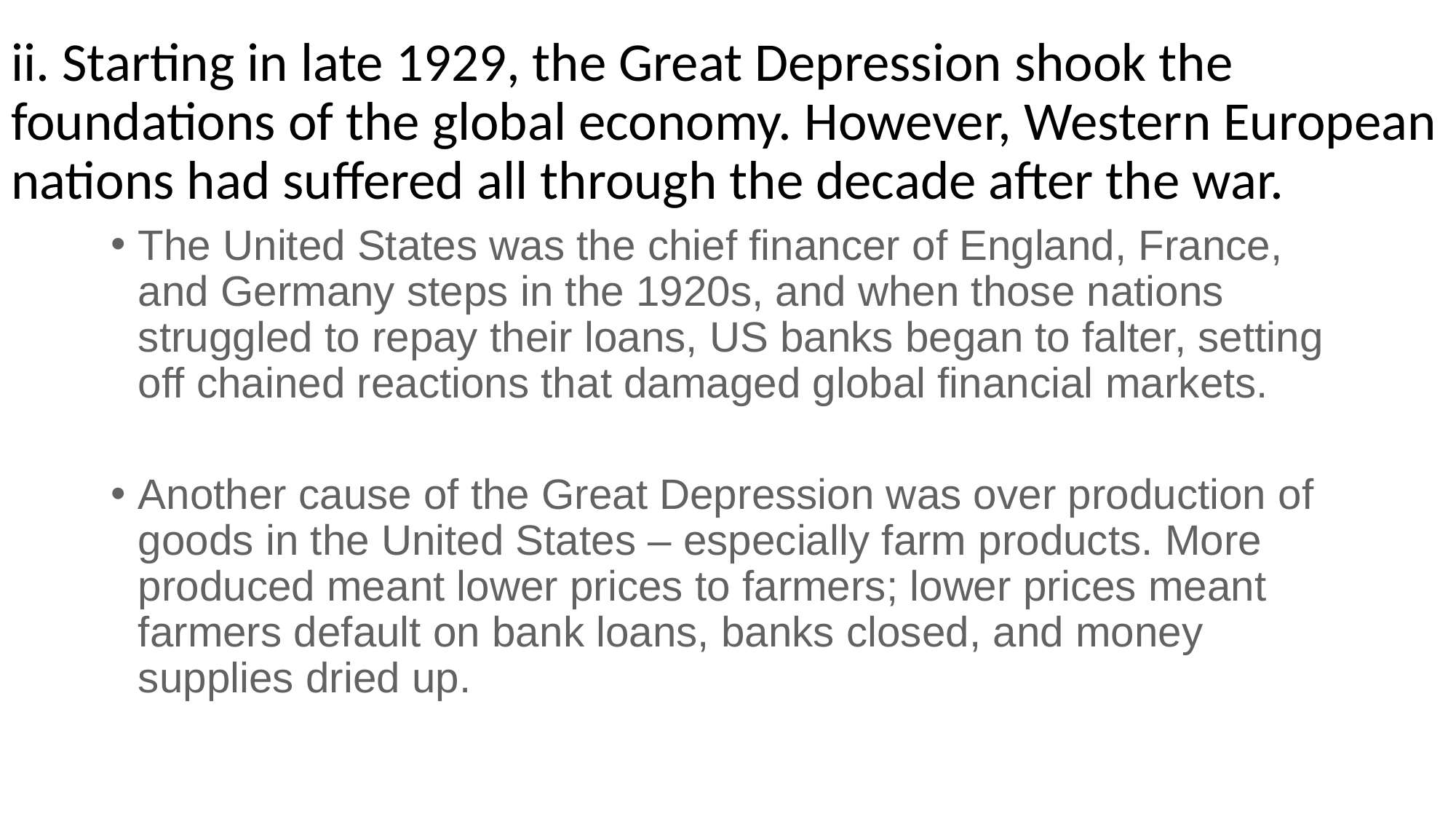

# ii. Starting in late 1929, the Great Depression shook the foundations of the global economy. However, Western European nations had suffered all through the decade after the war.
The United States was the chief financer of England, France, and Germany steps in the 1920s, and when those nations struggled to repay their loans, US banks began to falter, setting off chained reactions that damaged global financial markets.
Another cause of the Great Depression was over production of goods in the United States – especially farm products. More produced meant lower prices to farmers; lower prices meant farmers default on bank loans, banks closed, and money supplies dried up.